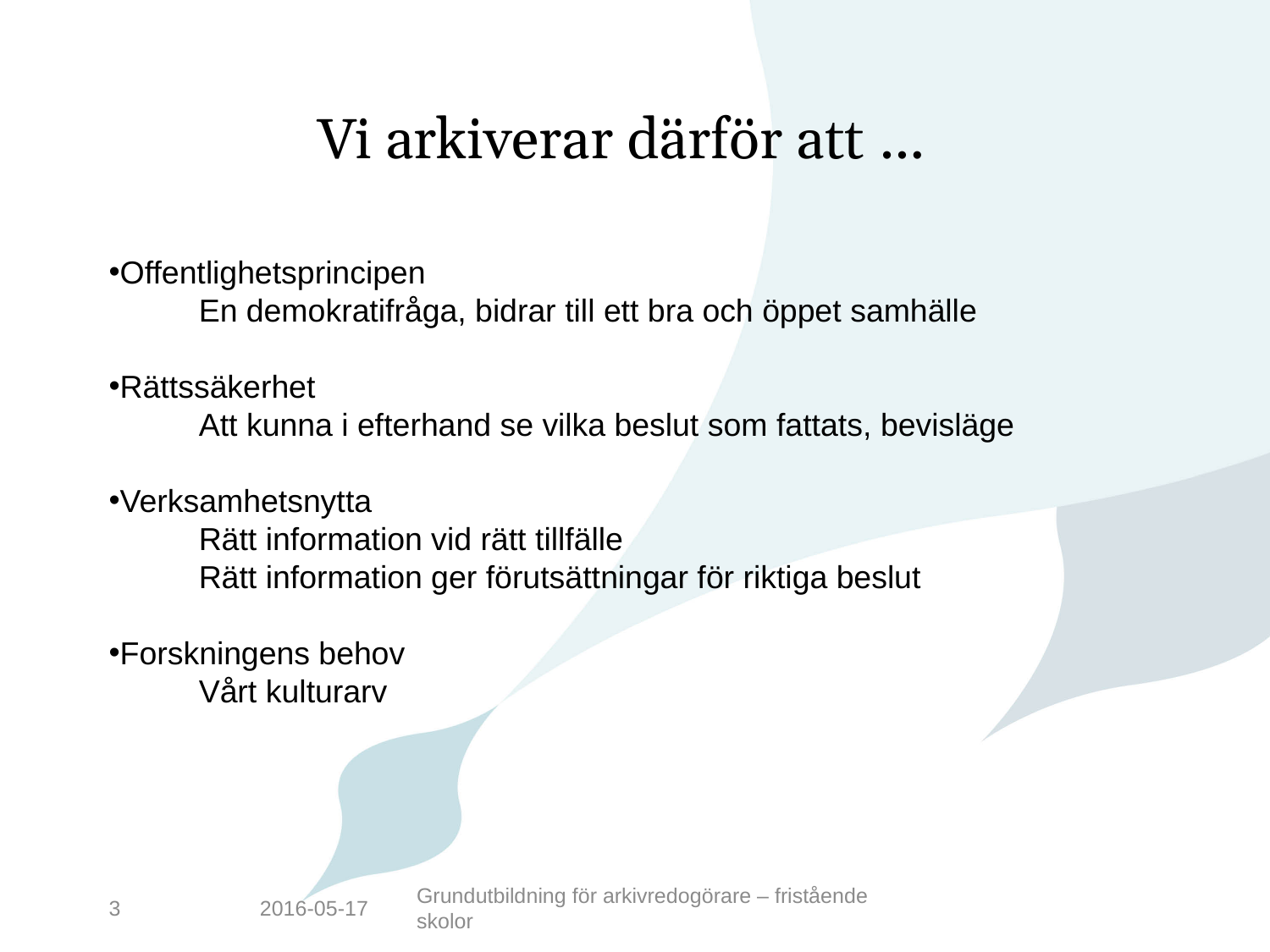

# Vi arkiverar därför att …
Offentlighetsprincipen
En demokratifråga, bidrar till ett bra och öppet samhälle

Rättssäkerhet
Att kunna i efterhand se vilka beslut som fattats, bevisläge

Verksamhetsnytta
Rätt information vid rätt tillfälle
Rätt information ger förutsättningar för riktiga beslut

Forskningens behov
Vårt kulturarv

3
2016-05-17
Grundutbildning för arkivredogörare – fristående skolor